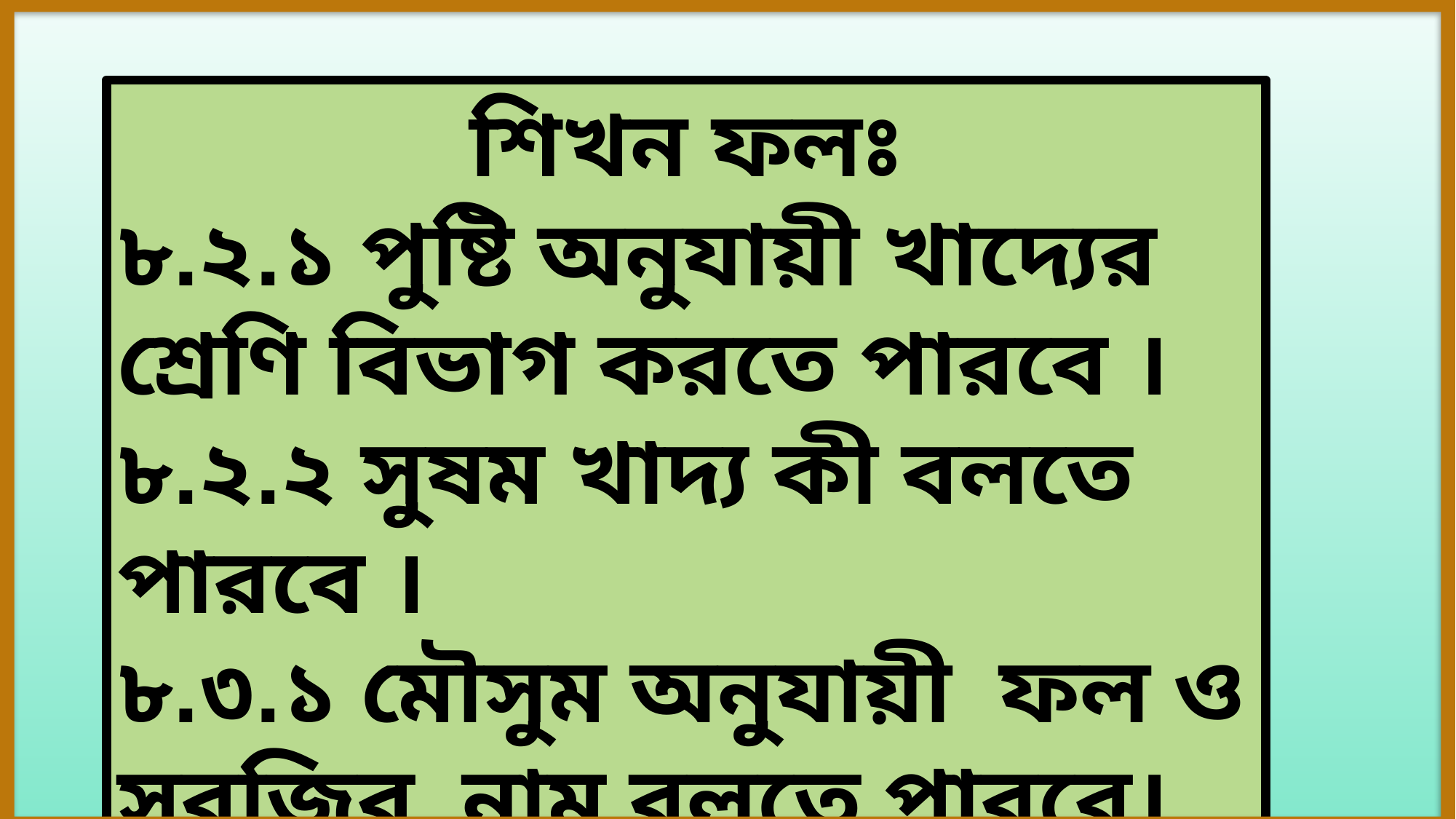

শিখন ফলঃ
৮.২.১ পুষ্টি অনুযায়ী খাদ্যের শ্রেণি বিভাগ করতে পারবে ।
৮.২.২ সুষম খাদ্য কী বলতে পারবে ।
৮.৩.১ মৌসুম অনুযায়ী  ফল ও সবজির  নাম বলতে পারবে।